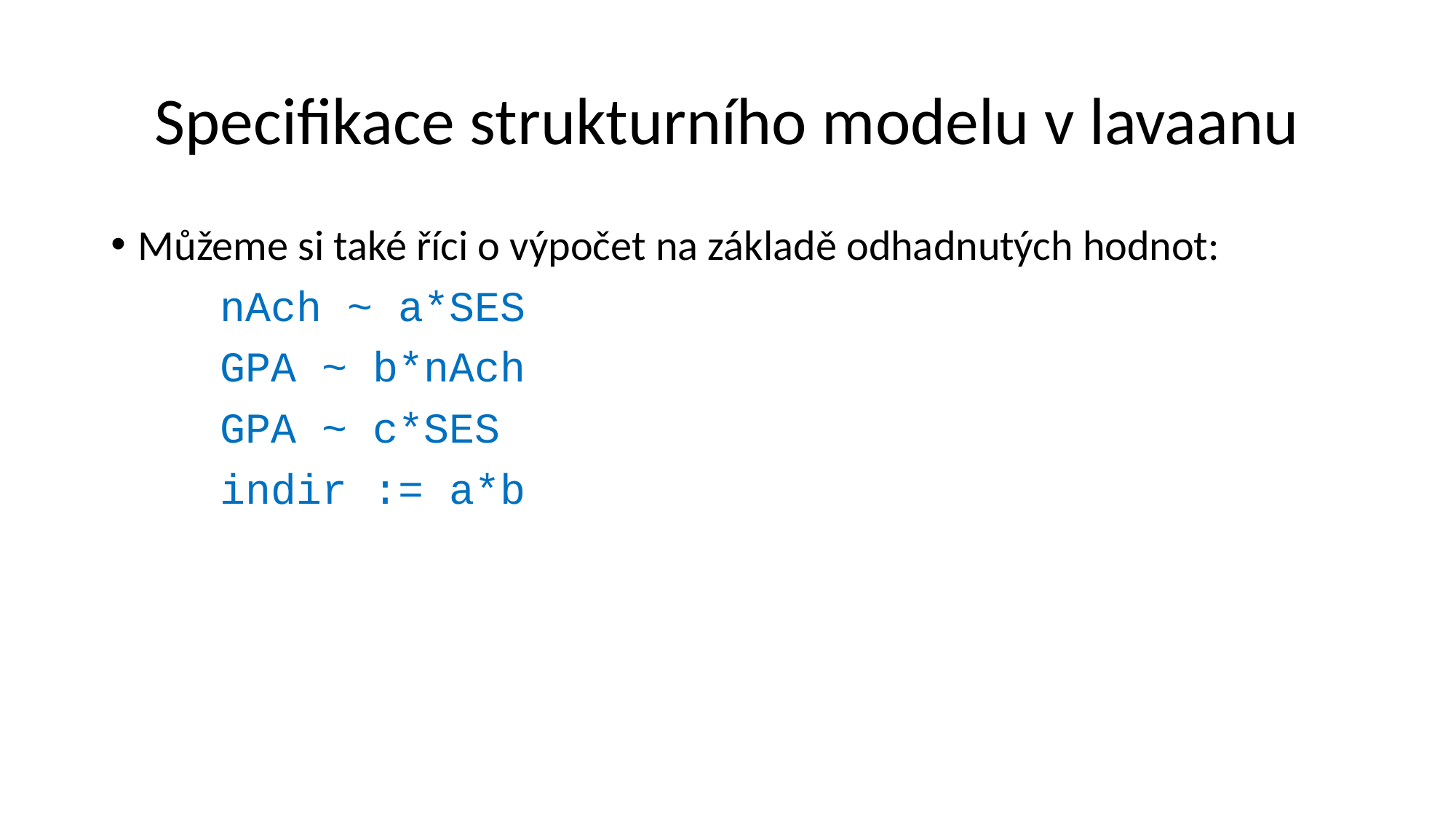

# Specifikace strukturního modelu v lavaanu
Můžeme si také říci o výpočet na základě odhadnutých hodnot:
	nAch ~ a*SES
	GPA ~ b*nAch
	GPA ~ c*SES
	indir := a*b